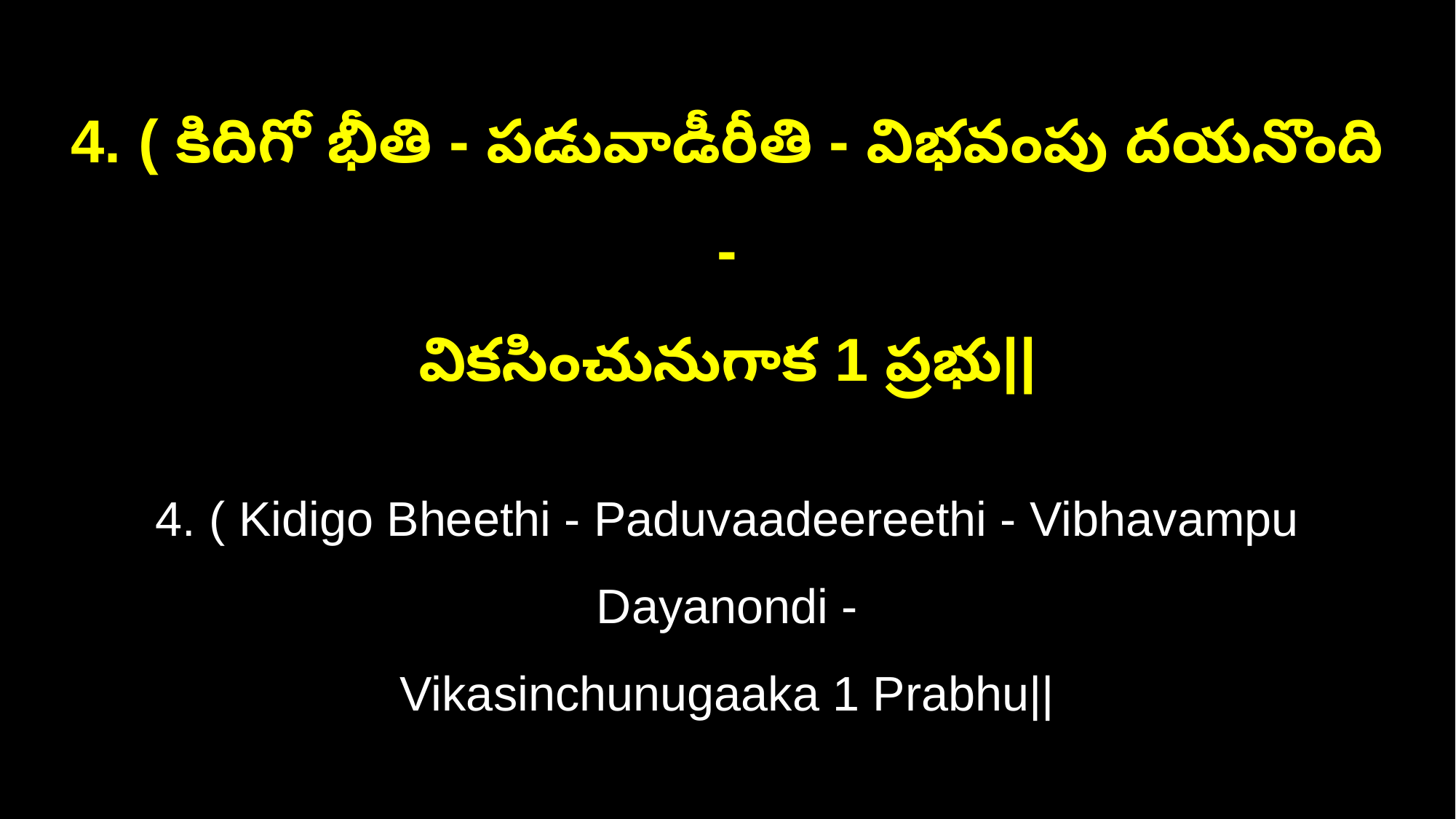

4. ( కిదిగో భీతి - పడువాడీరీతి - విభవంపు దయనొంది -
వికసించునుగాక 1 ప్రభు||
4. ( Kidigo Bheethi - Paduvaadeereethi - Vibhavampu Dayanondi -
Vikasinchunugaaka 1 Prabhu||